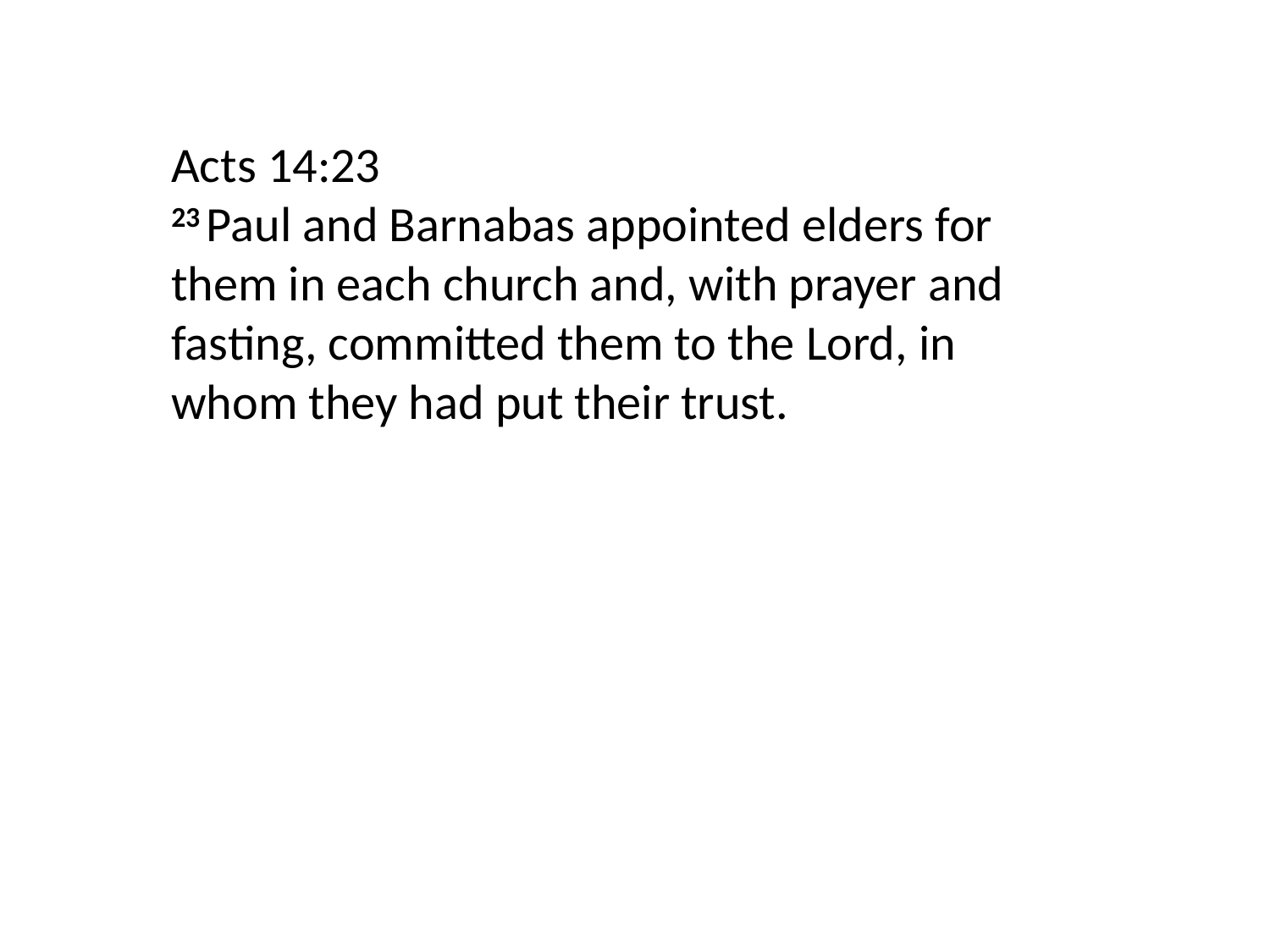

Acts 14:23
23 Paul and Barnabas appointed elders for them in each church and, with prayer and fasting, committed them to the Lord, in whom they had put their trust.